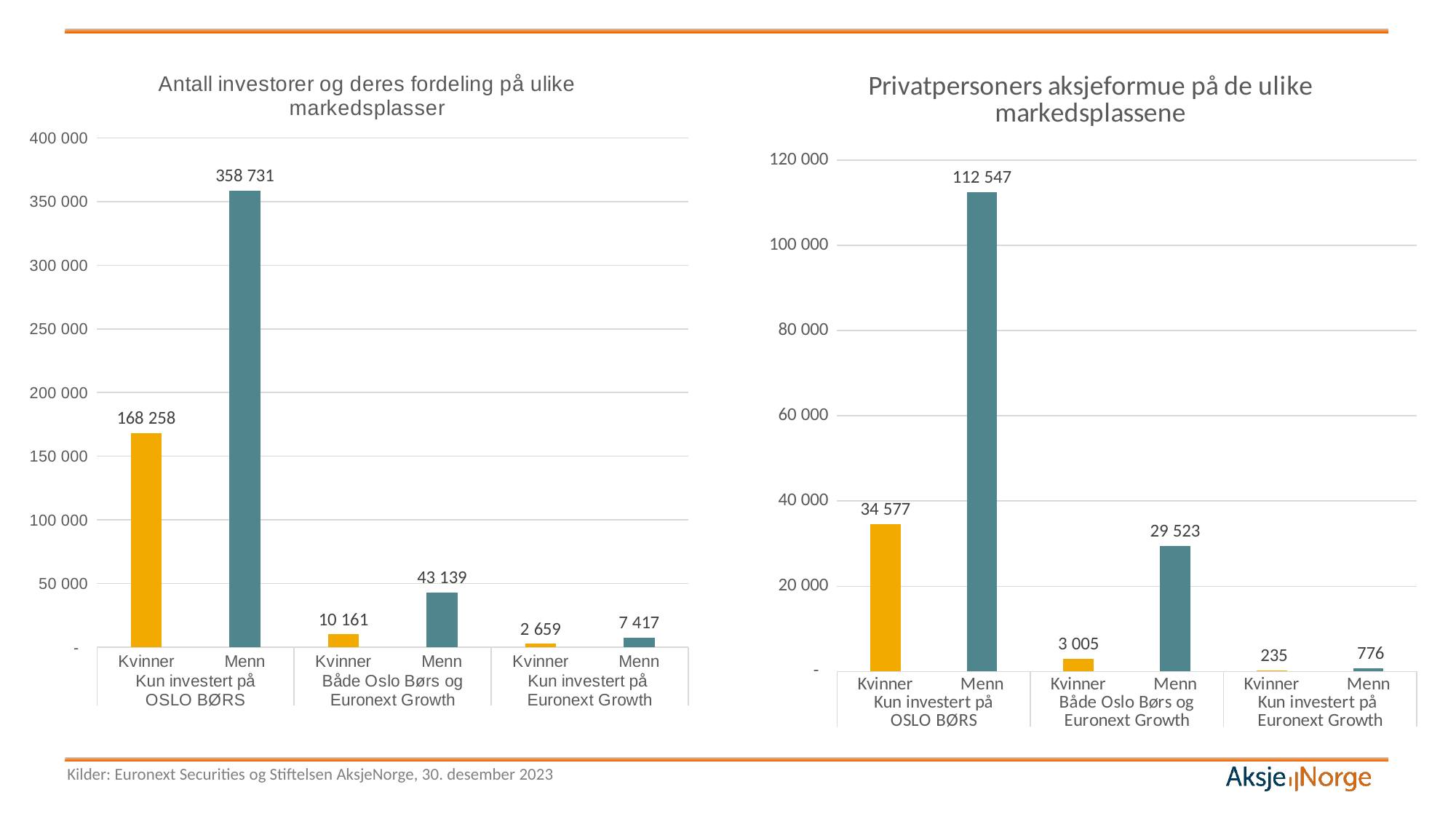

### Chart: Antall investorer og deres fordeling på ulike markedsplasser

| Category |  |
|---|---|
| Kvinner | 168258.0 |
| Menn | 358731.0 |
| Kvinner | 10161.0 |
| Menn | 43139.0 |
| Kvinner | 2659.0 |
| Menn | 7417.0 |

### Chart: Privatpersoners aksjeformue på de ulike markedsplassene

| Category |  |
|---|---|
| Kvinner | 34577.131930085125 |
| Menn | 112546.67982330263 |
| Kvinner | 3004.742229997504 |
| Menn | 29522.930482132244 |
| Kvinner | 234.75391291739996 |
| Menn | 775.8217572207002 |
Kilder: Euronext Securities og Stiftelsen AksjeNorge, 30. desember 2023